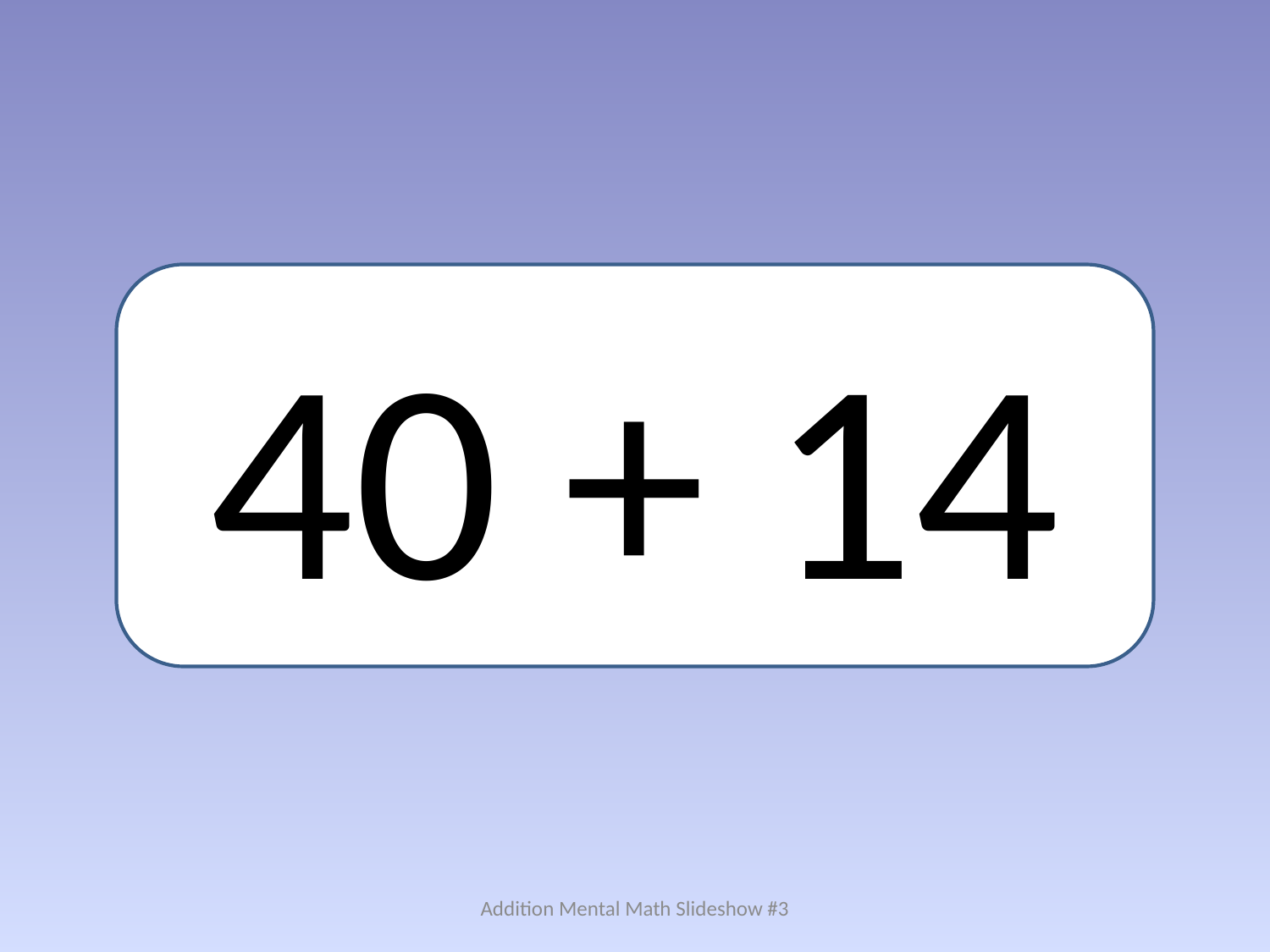

40 + 14
Addition Mental Math Slideshow #3